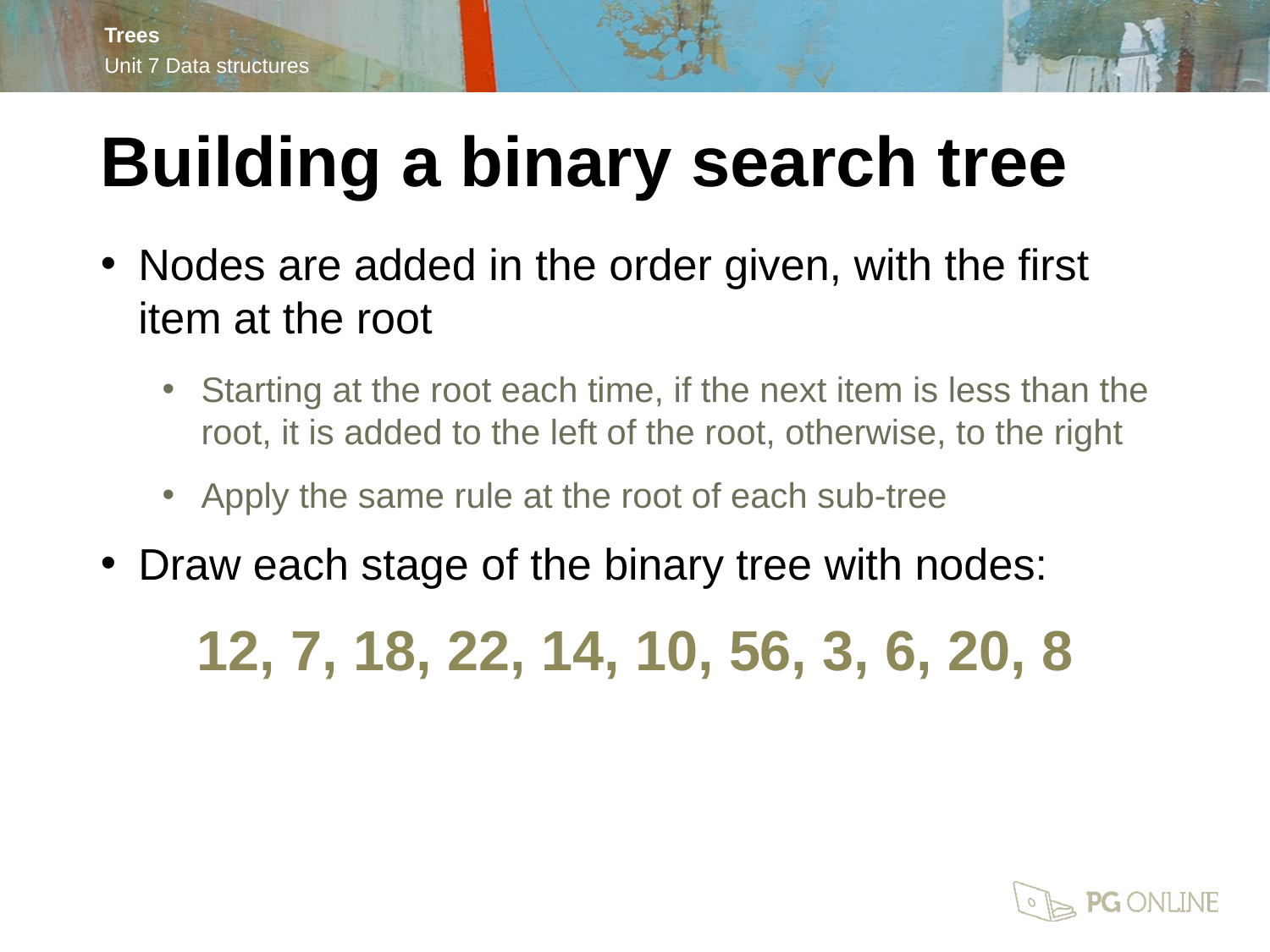

Building a binary search tree
Nodes are added in the order given, with the first item at the root
Starting at the root each time, if the next item is less than the root, it is added to the left of the root, otherwise, to the right
Apply the same rule at the root of each sub-tree
Draw each stage of the binary tree with nodes:
12, 7, 18, 22, 14, 10, 56, 3, 6, 20, 8